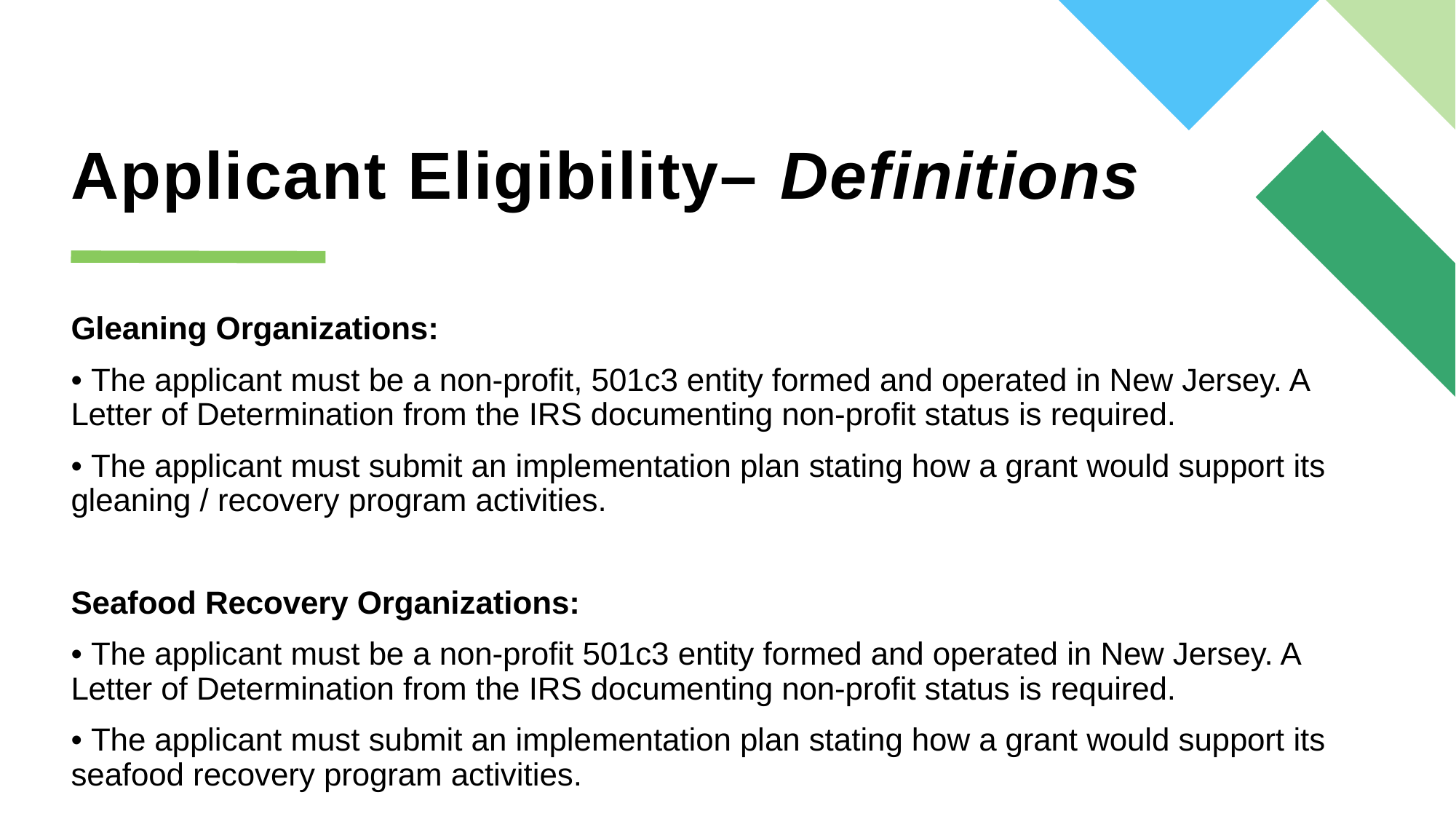

# Applicant Eligibility– Definitions
Gleaning Organizations:
• The applicant must be a non-profit, 501c3 entity formed and operated in New Jersey. A Letter of Determination from the IRS documenting non-profit status is required.
• The applicant must submit an implementation plan stating how a grant would support its gleaning / recovery program activities.

Seafood Recovery Organizations:
• The applicant must be a non-profit 501c3 entity formed and operated in New Jersey. A Letter of Determination from the IRS documenting non-profit status is required.
• The applicant must submit an implementation plan stating how a grant would support its seafood recovery program activities.